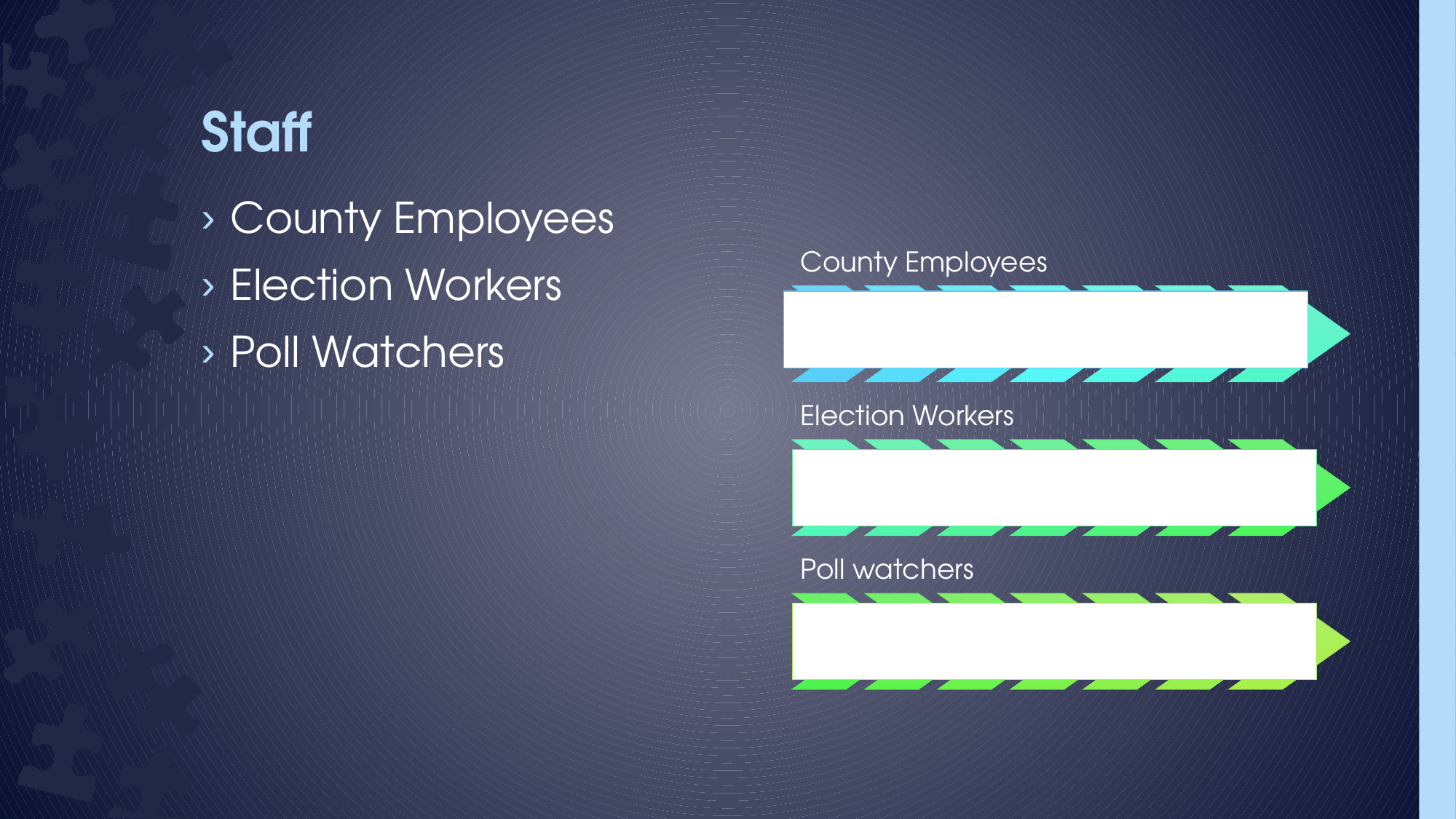

# Staff
County Employees
Election Workers
Poll Watchers
County Employees
Voter Registration
Elections, IT, Warehouse
Election Workers
Judges/Alternate Judge
Clerks
Poll watchers
Early Voting/ Election Day
EVBB/Central Count